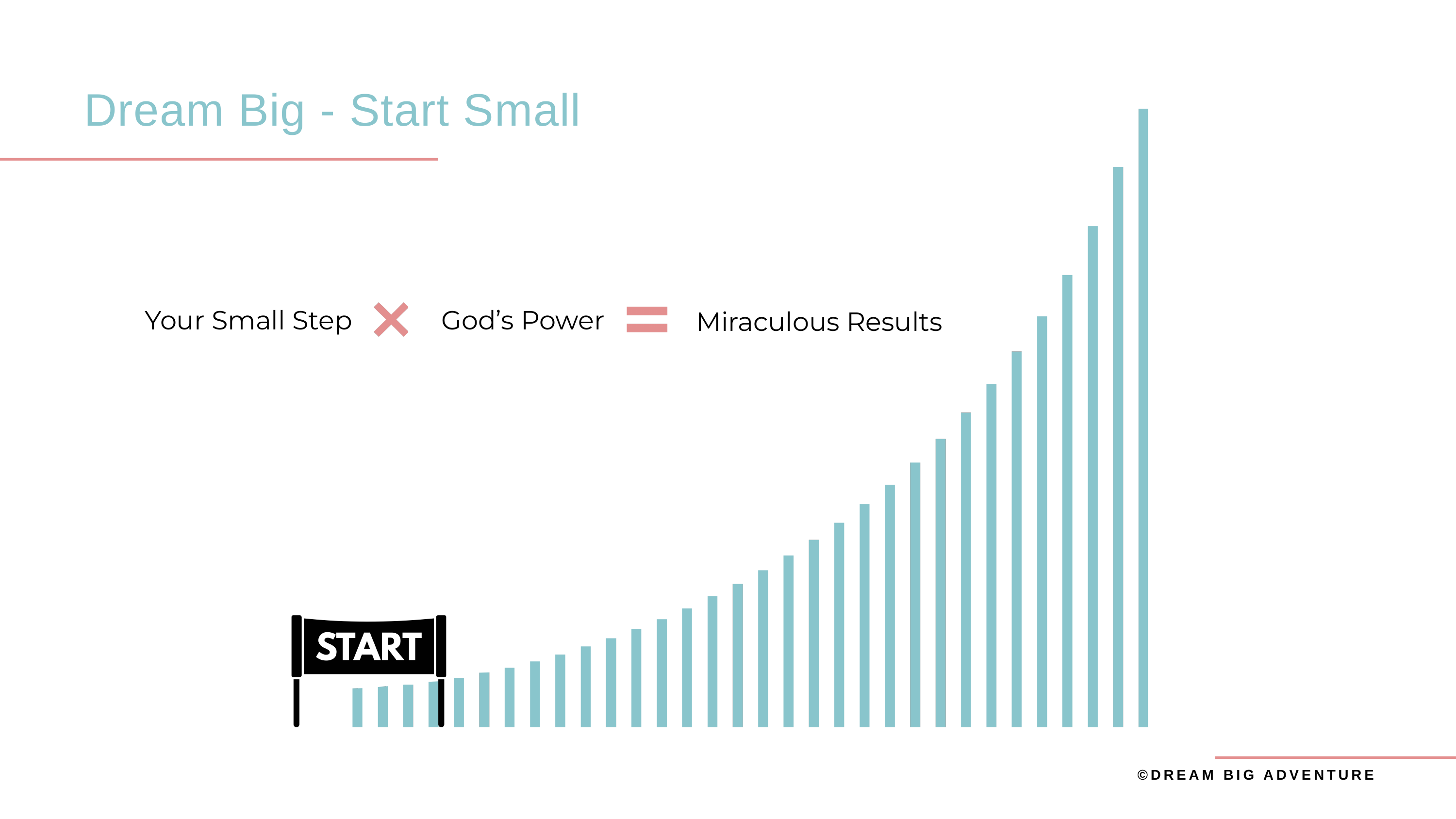

Dream Big - Start Small

God’s Power
Your Small Step
Miraculous Results

©DREAM BIG ADVENTURE